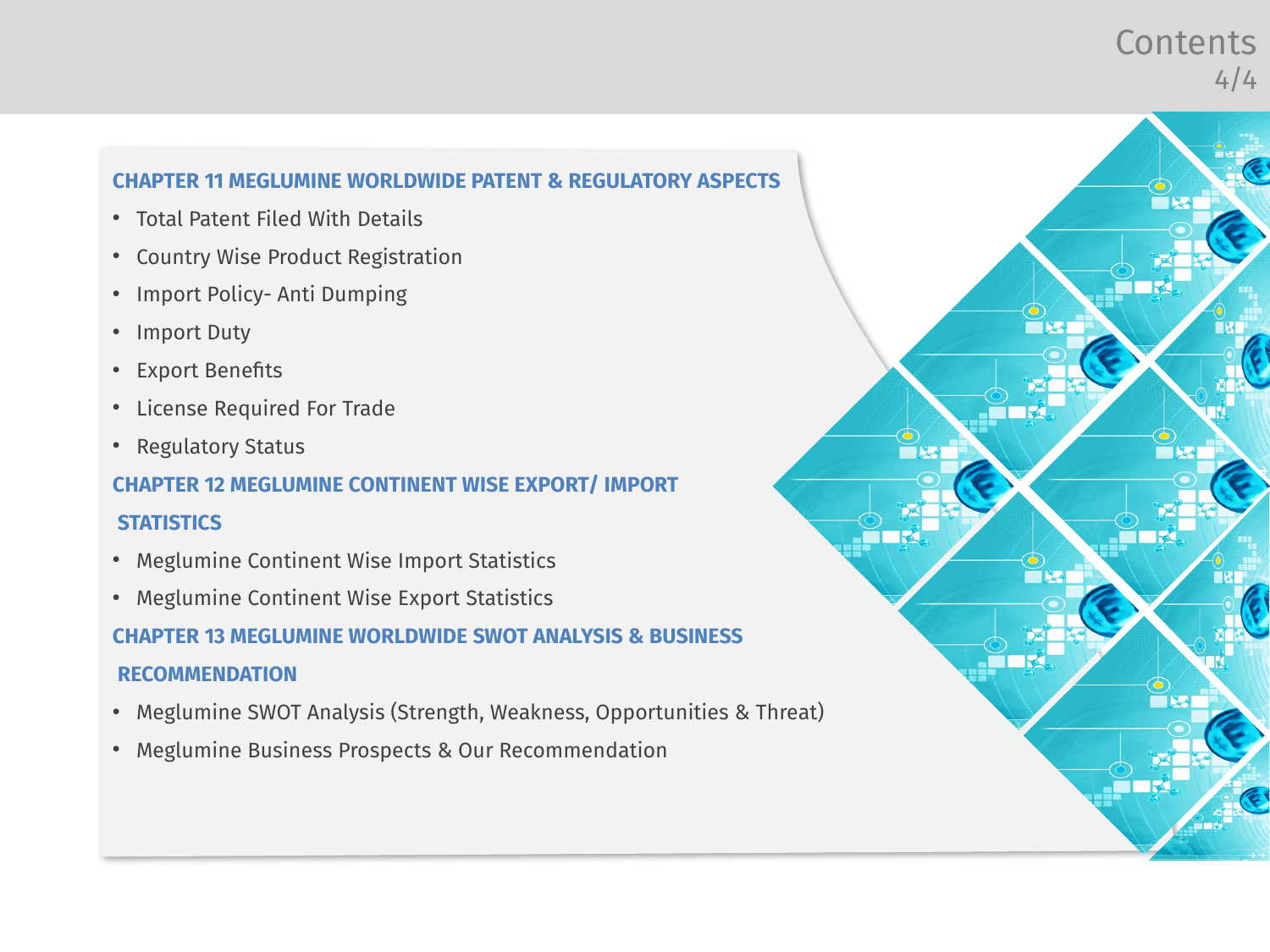

Contents
4/4

CHAPTER 11 MEGLUMINE WORLDWIDE PATENT & REGULATORY ASPECTS
Total Patent Filed With Details
Country Wise Product Registration
Import Policy- Anti Dumping
Import Duty
Export Benefits
License Required For Trade
Regulatory Status
CHAPTER 12 MEGLUMINE CONTINENT WISE EXPORT/ IMPORT
 STATISTICS
Meglumine Continent Wise Import Statistics
Meglumine Continent Wise Export Statistics
CHAPTER 13 MEGLUMINE WORLDWIDE SWOT ANALYSIS & BUSINESS
 RECOMMENDATION
Meglumine SWOT Analysis (Strength, Weakness, Opportunities & Threat)
Meglumine Business Prospects & Our Recommendation